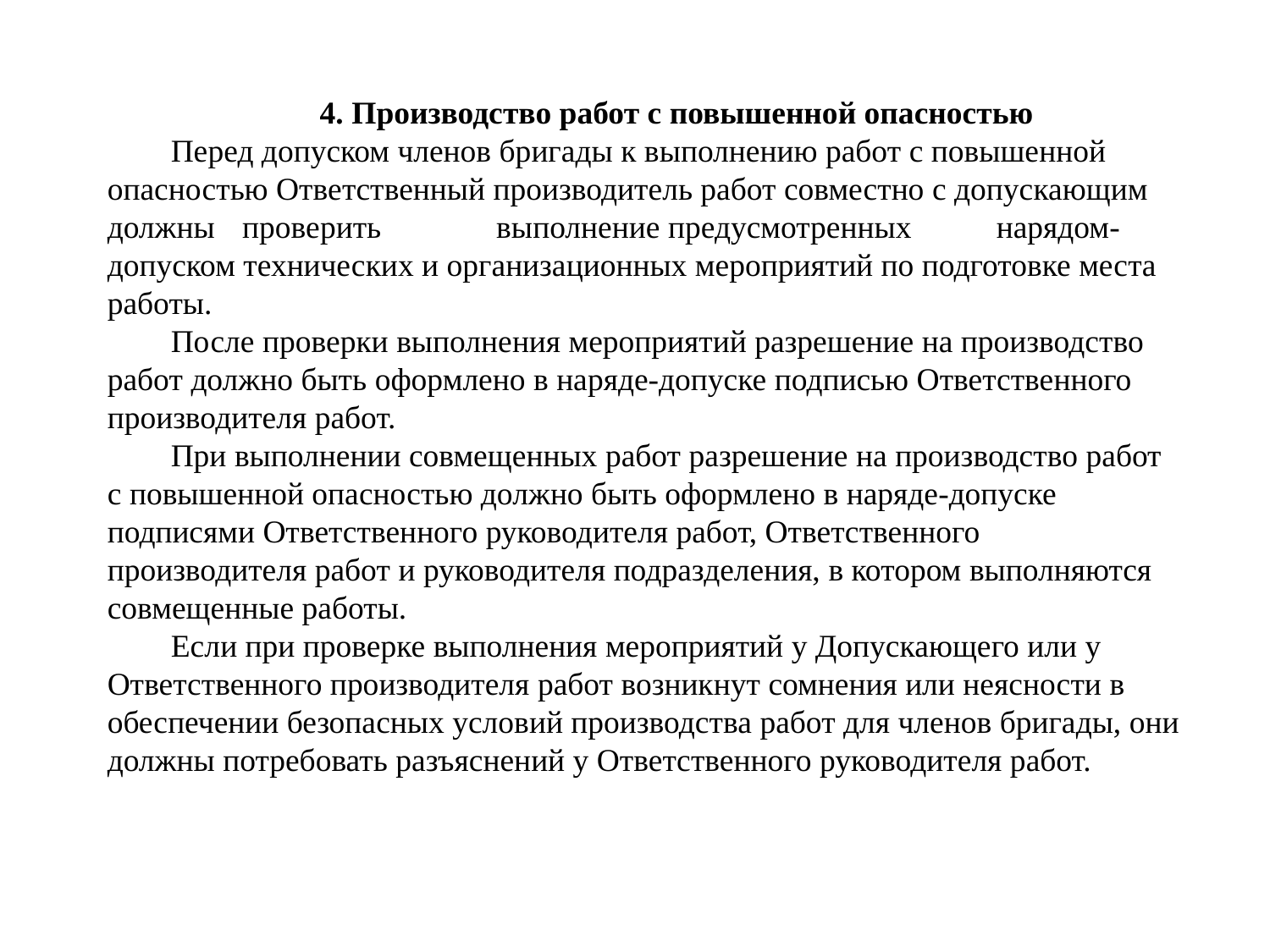

4. Производство работ с повышенной опасностью
Перед допуском членов бригады к выполнению работ с повышенной опасностью Ответственный производитель работ совместно с допускающим должны	 проверить	 выполнение предусмотренных 	нарядом-допуском технических и организационных мероприятий по подготовке места работы.
После проверки выполнения мероприятий разрешение на производство работ должно быть оформлено в наряде-допуске подписью Ответственного производителя работ.
При выполнении совмещенных работ разрешение на производство работ с повышенной опасностью должно быть оформлено в наряде-допуске подписями Ответственного руководителя работ, Ответственного производителя работ и руководителя подразделения, в котором выполняются совмещенные работы.
Если при проверке выполнения мероприятий у Допускающего или у Ответственного производителя работ возникнут сомнения или неясности в обеспечении безопасных условий производства работ для членов бригады, они должны потребовать разъяснений у Ответственного руководителя работ.